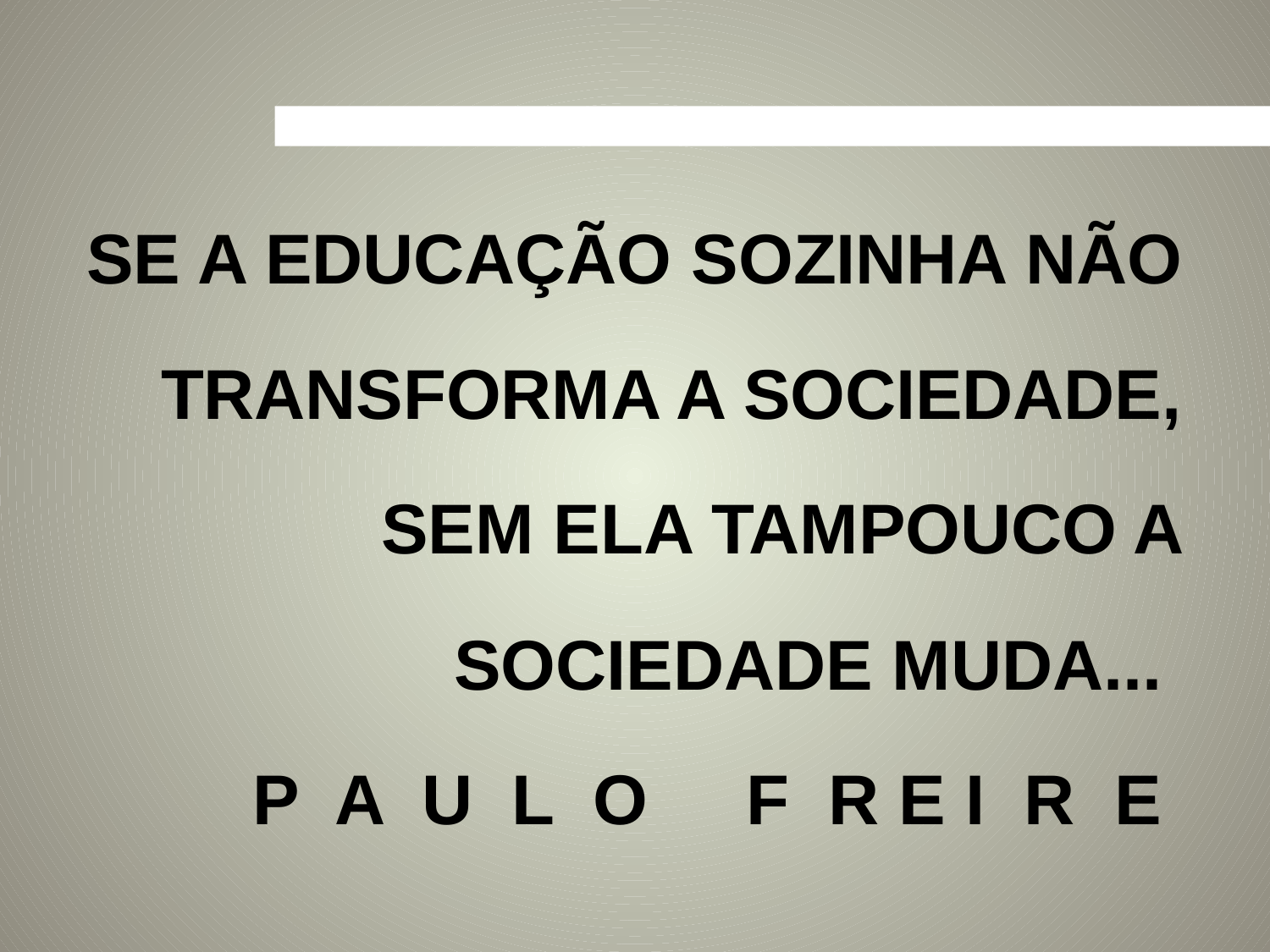

SE A EDUCAÇÃO SOZINHA NÃO TRANSFORMA A SOCIEDADE, SEM ELA TAMPOUCO A SOCIEDADE MUDA...
P  A  U  L  O     F  R E I  R  E